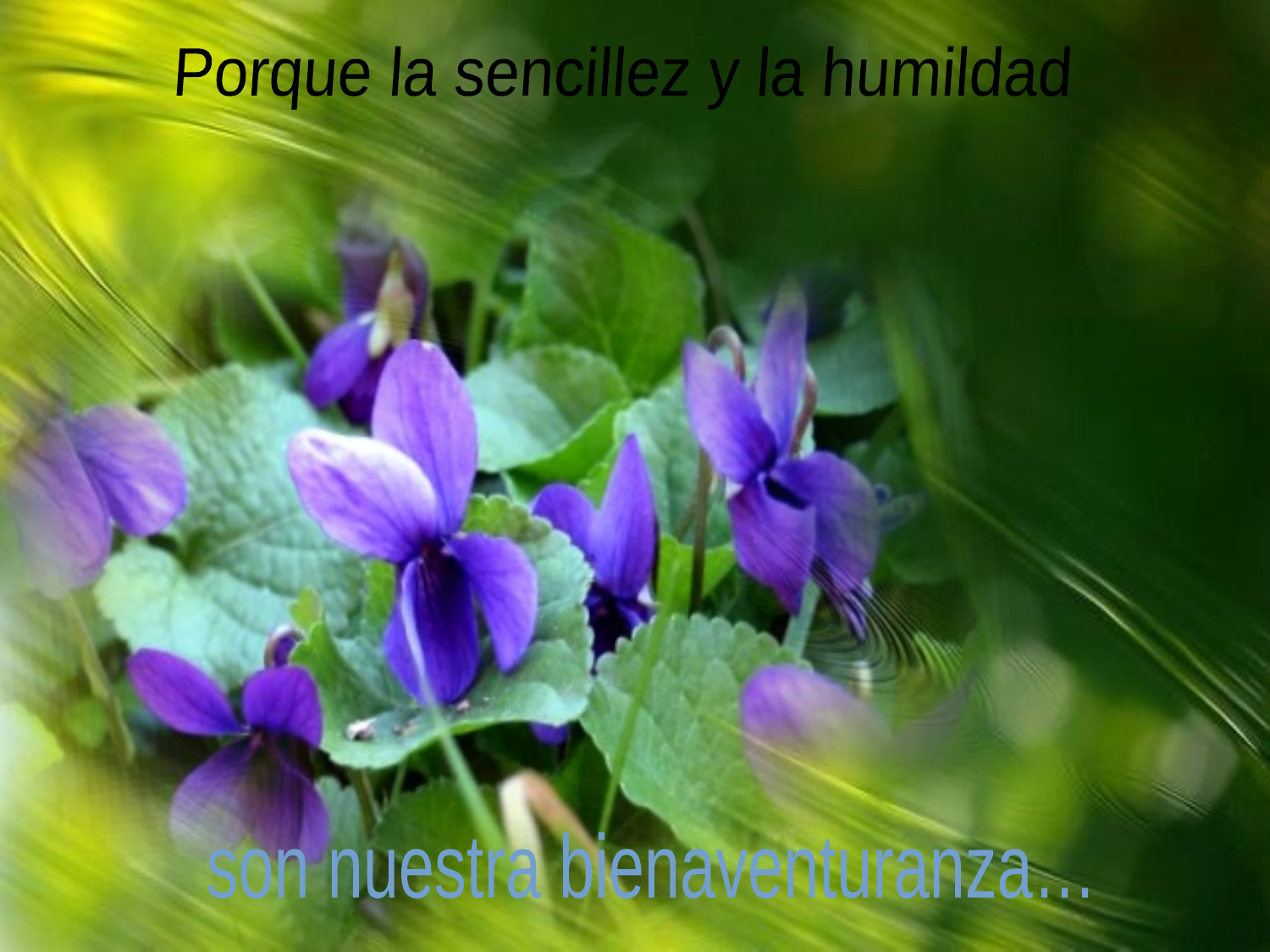

Porque la sencillez y la humildad

 son nuestra bienaventuranza…